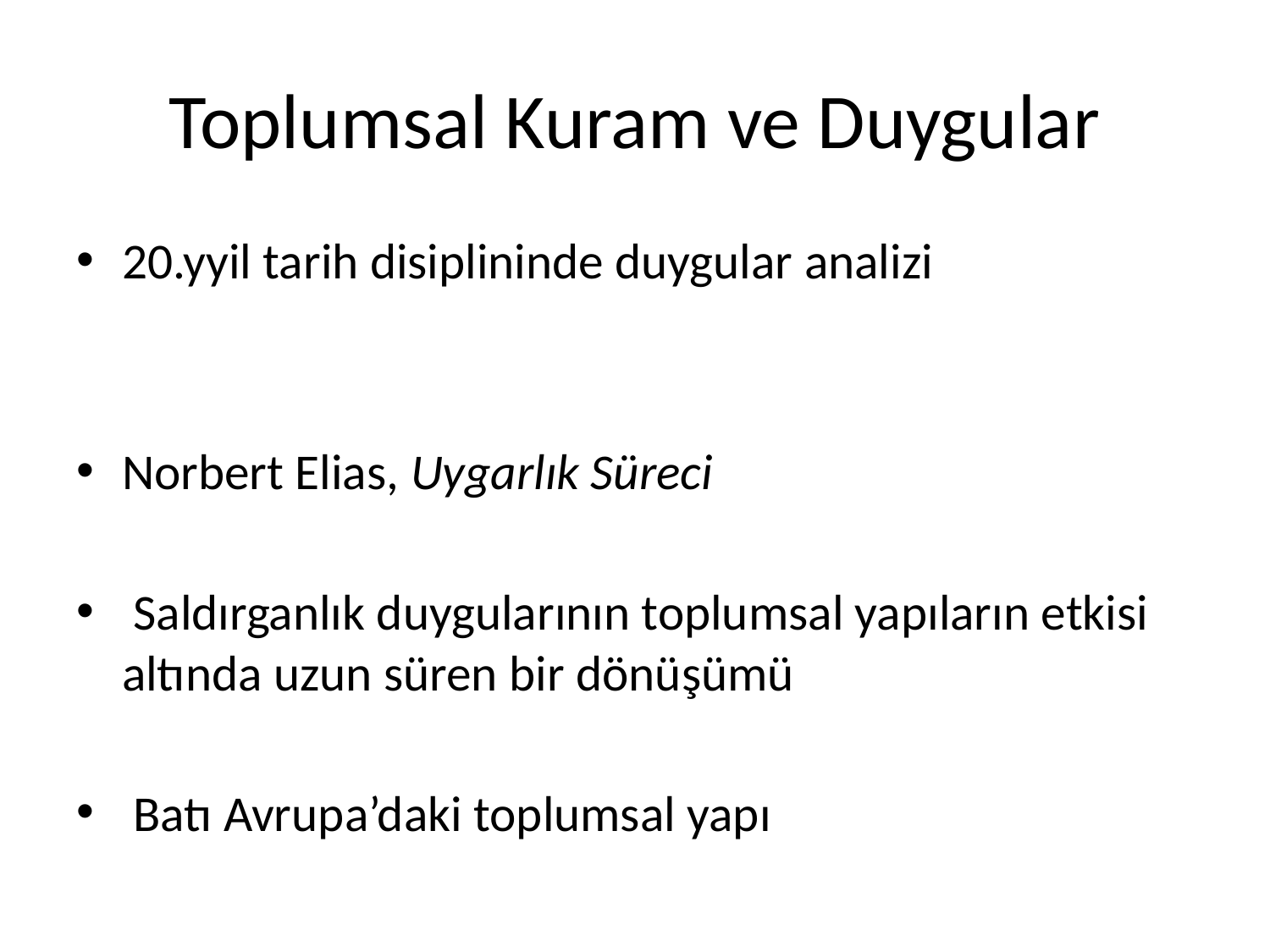

# Toplumsal Kuram ve Duygular
20.yyil tarih disiplininde duygular analizi

Norbert Elias, Uygarlık Süreci

 Saldırganlık duygularının toplumsal yapıların etkisi altında uzun süren bir dönüşümü

 Batı Avrupa’daki toplumsal yapı